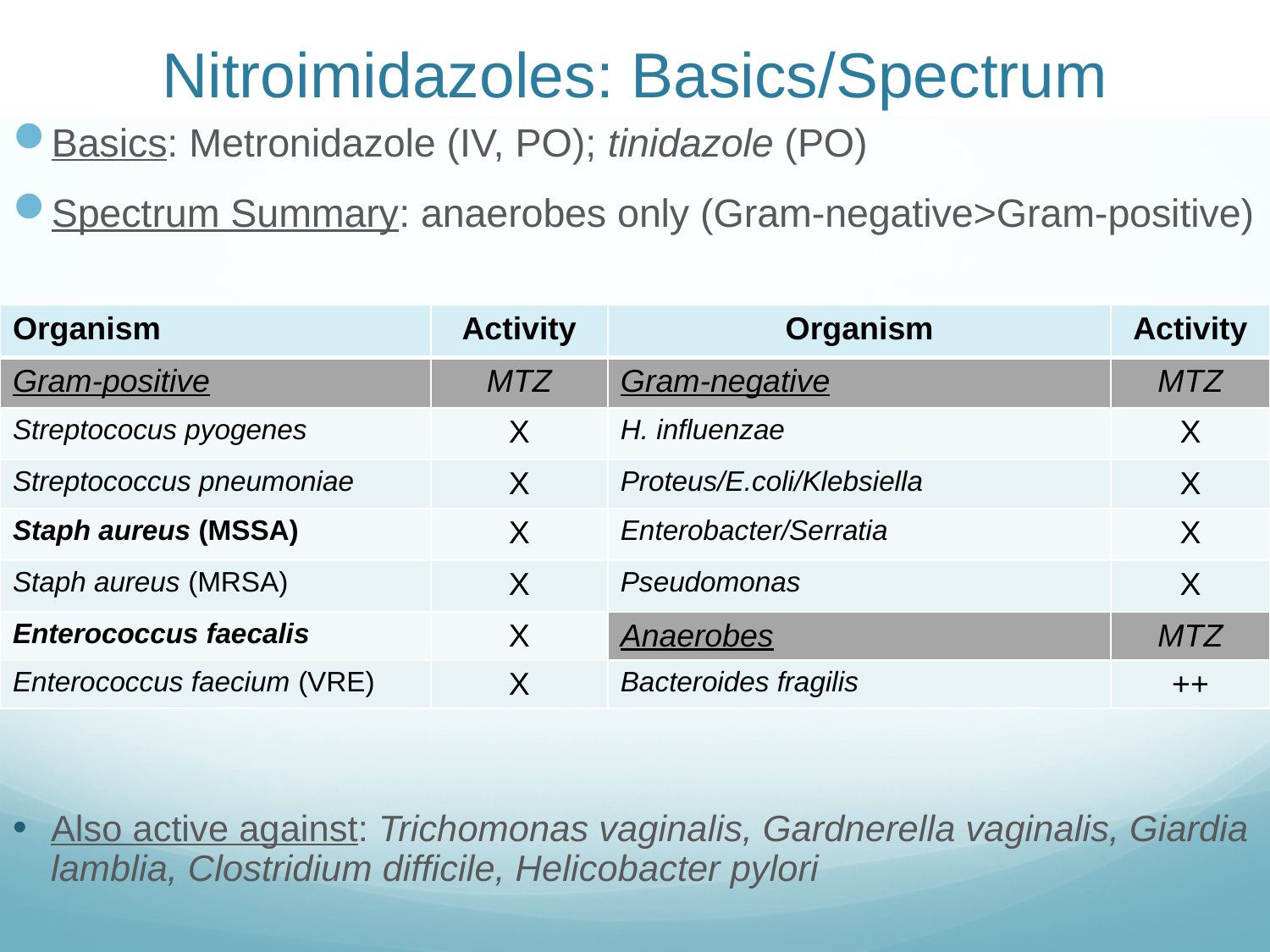

# Nitroimidazoles: Basics/Spectrum
Basics: Metronidazole (IV, PO); tinidazole (PO)
Spectrum Summary: anaerobes only (Gram-negative>Gram-positive)

Also active against: Trichomonas vaginalis, Gardnerella vaginalis, Giardia lamblia, Clostridium difficile, Helicobacter pylori

| Organism | Activity | Organism | Activity |
| --- | --- | --- | --- |
| Gram-positive | MTZ | Gram-negative | MTZ |
| Streptococus pyogenes | X | H. influenzae | X |
| Streptococcus pneumoniae | X | Proteus/E.coli/Klebsiella | X |
| Staph aureus (MSSA) | X | Enterobacter/Serratia | X |
| Staph aureus (MRSA) | X | Pseudomonas | X |
| Enterococcus faecalis | X | Anaerobes | MTZ |
| Enterococcus faecium (VRE) | X | Bacteroides fragilis | ++ |